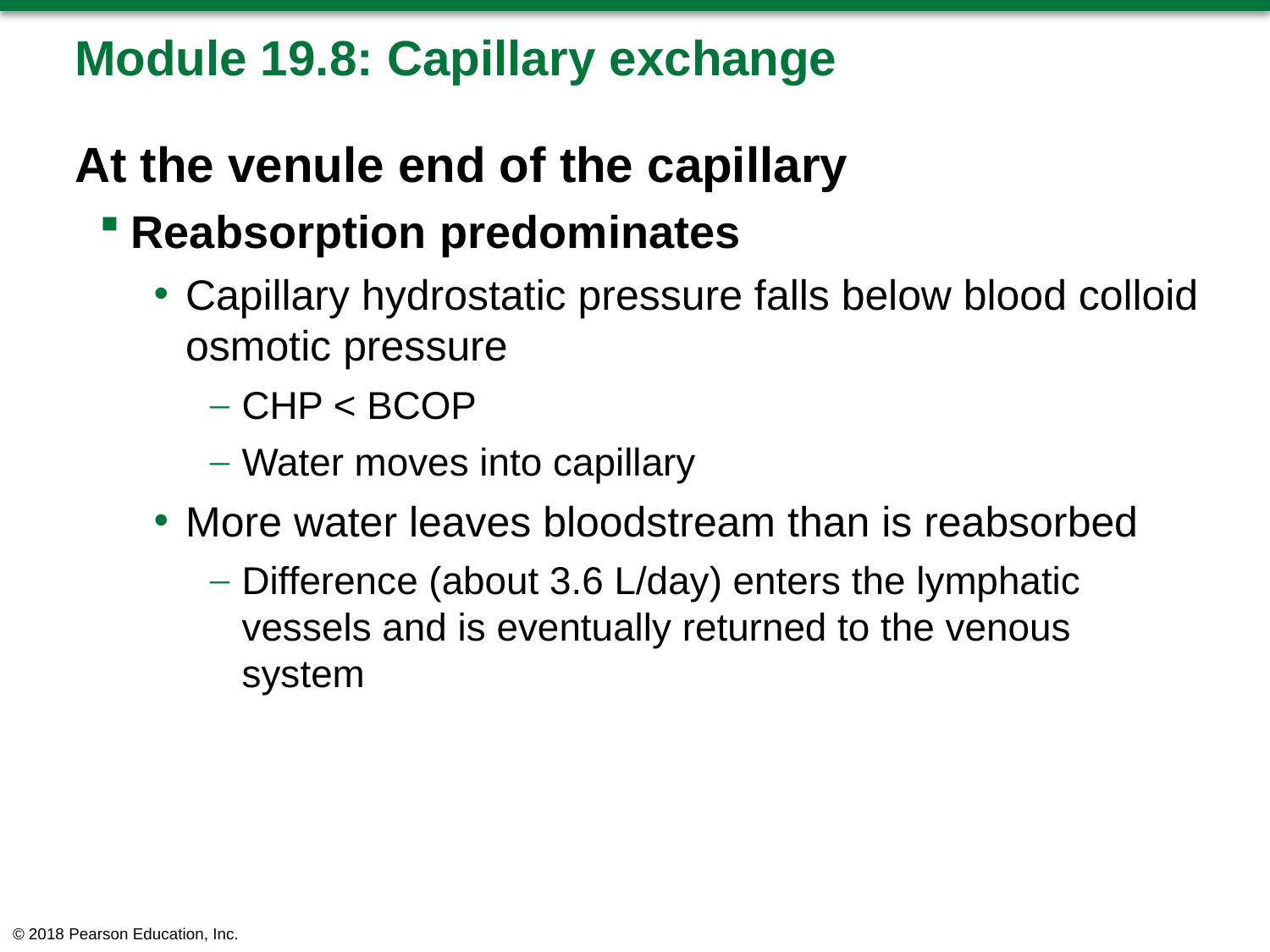

# Module 19.8: Capillary exchange
At the venule end of the capillary
Reabsorption predominates
Capillary hydrostatic pressure falls below blood colloid osmotic pressure
CHP < BCOP
Water moves into capillary
More water leaves bloodstream than is reabsorbed
Difference (about 3.6 L/day) enters the lymphatic vessels and is eventually returned to the venous system
© 2018 Pearson Education, Inc.